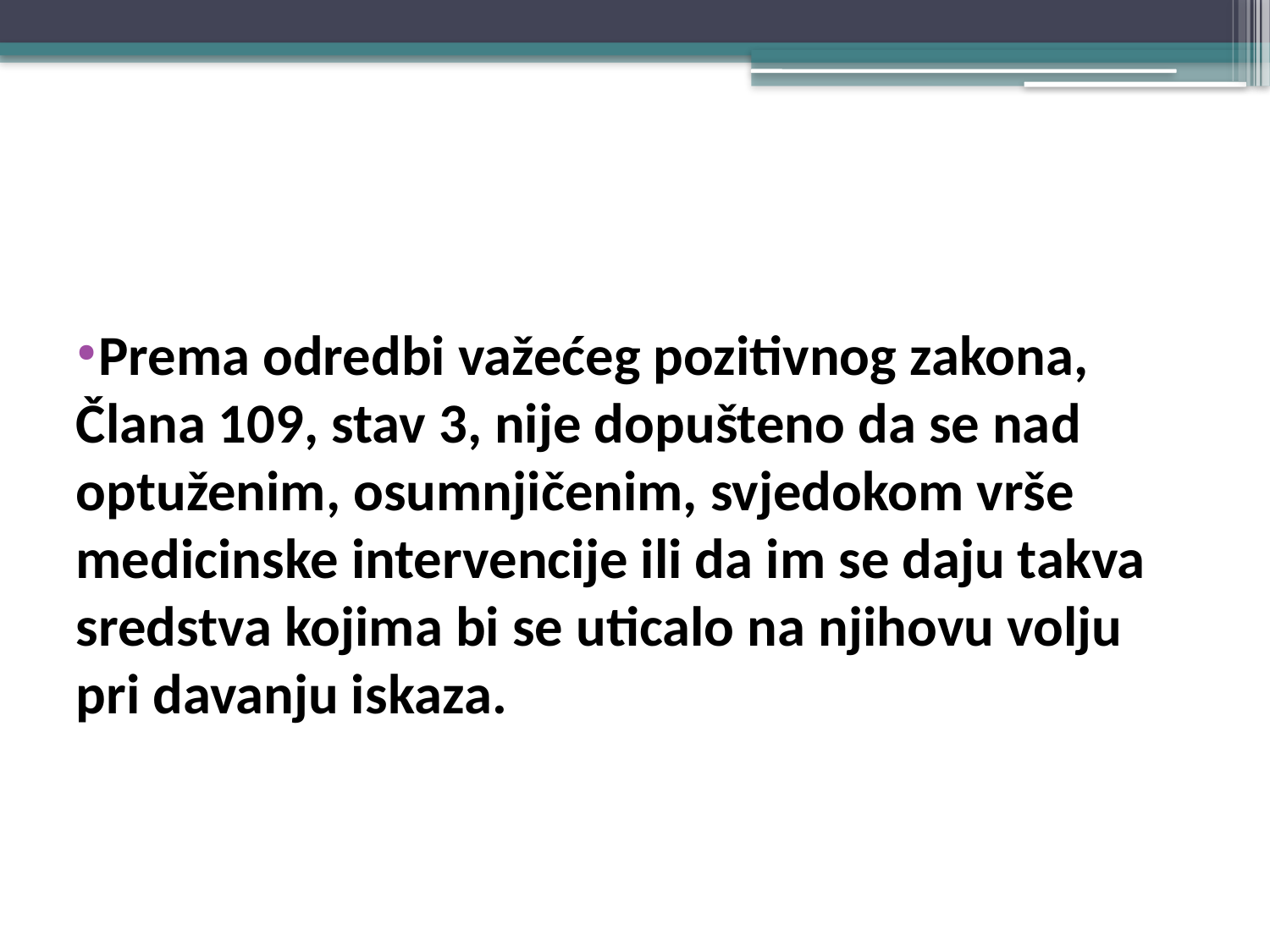

#
Prema odredbi važećeg pozitivnog zakona, Člana 109, stav 3, nije dopušteno da se nad optuženim, osumnjičenim, svjedokom vrše medicinske intervencije ili da im se daju takva sredstva kojima bi se uticalo na njihovu volju pri davanju iskaza.